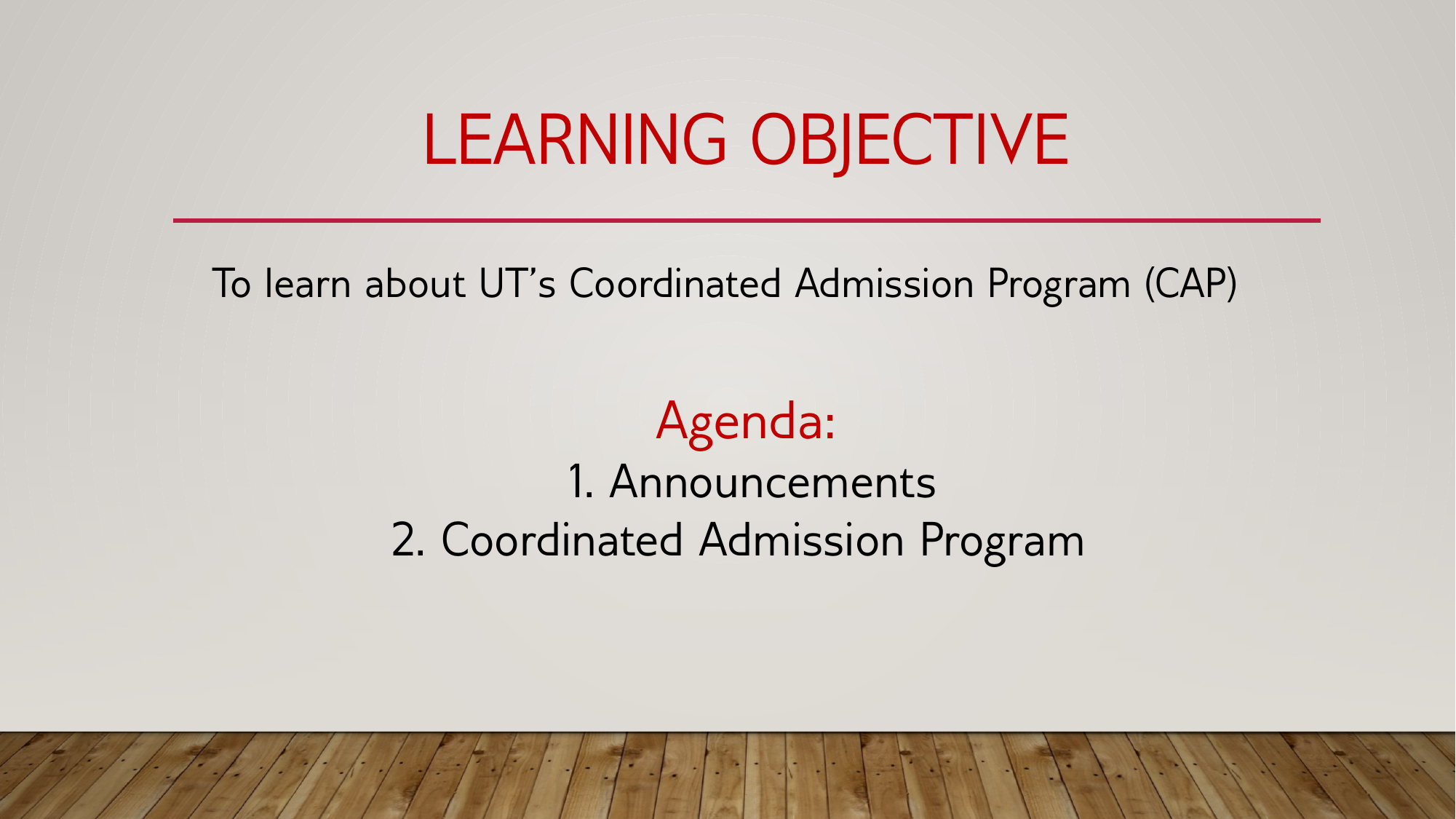

# Learning Objective
To learn about UT’s Coordinated Admission Program (CAP)
Agenda:
 1. Announcements
2. Coordinated Admission Program